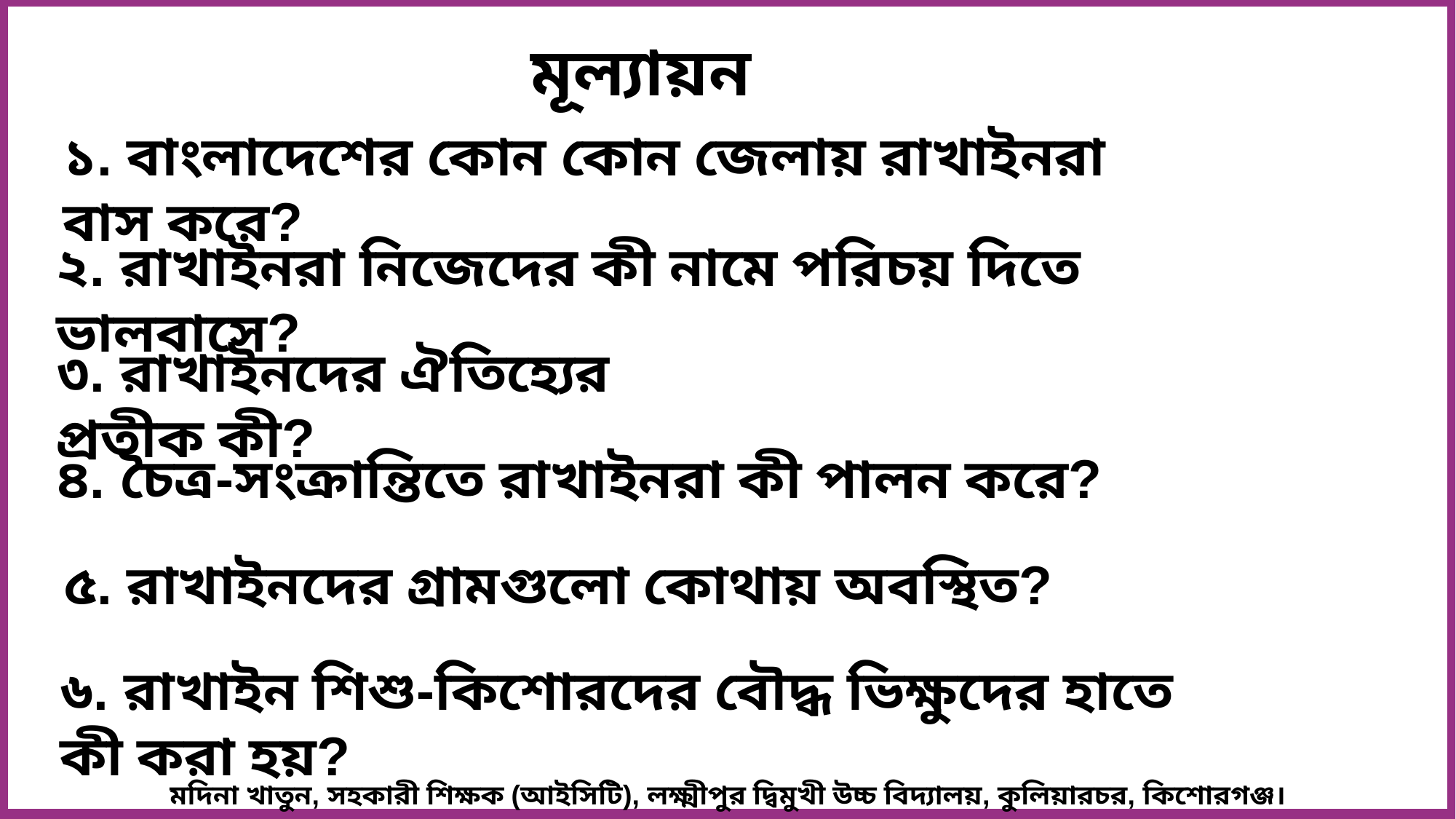

মূল্যায়ন
১. বাংলাদেশের কোন কোন জেলায় রাখাইনরা বাস করে?
২. রাখাইনরা নিজেদের কী নামে পরিচয় দিতে ভালবাসে?
৩. রাখাইনদের ঐতিহ্যের প্রতীক কী?
৪. চৈত্র-সংক্রান্তিতে রাখাইনরা কী পালন করে?
৫. রাখাইনদের গ্রামগুলো কোথায় অবস্থিত?
৬. রাখাইন শিশু-কিশোরদের বৌদ্ধ ভিক্ষুদের হাতে কী করা হয়?